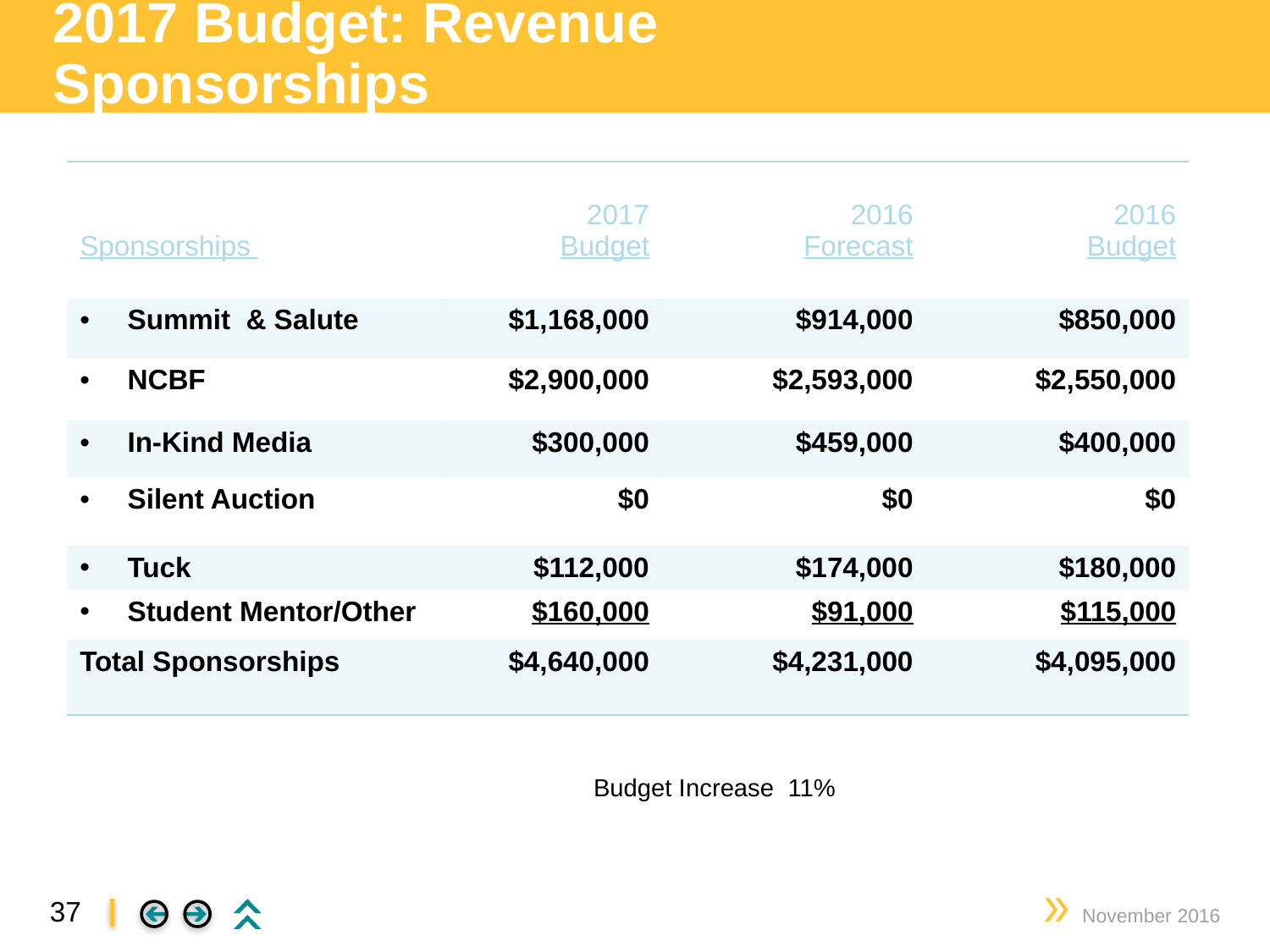

# 2017 Budget: Revenue Sponsorships
| Sponsorships | 2017 Budget | 2016 Forecast | 2016 Budget |
| --- | --- | --- | --- |
| Summit & Salute | $1,168,000 | $914,000 | $850,000 |
| NCBF | $2,900,000 | $2,593,000 | $2,550,000 |
| In-Kind Media | $300,000 | $459,000 | $400,000 |
| Silent Auction | $0 | $0 | $0 |
| Tuck | $112,000 | $174,000 | $180,000 |
| Student Mentor/Other | $160,000 | $91,000 | $115,000 |
| Total Sponsorships | $4,640,000 | $4,231,000 | $4,095,000 |
Budget Increase  11%